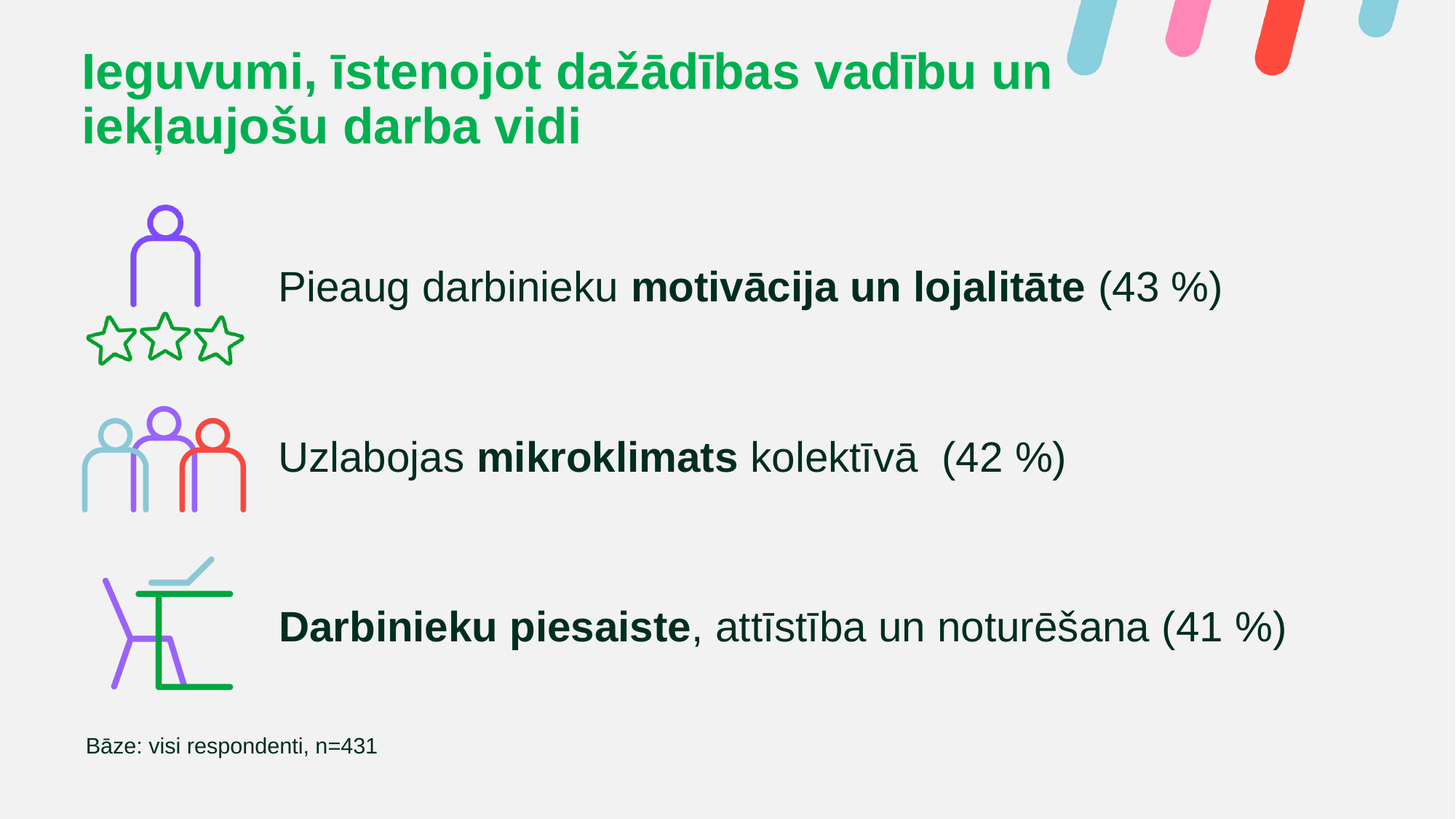

Ieguvumi, īstenojot dažādības vadību un iekļaujošu darba vidi

Pieaug darbinieku motivācija un lojalitāte (43 %)

Uzlabojas mikroklimats kolektīvā  (42 %)

Darbinieku piesaiste, attīstība un noturēšana (41 %)
Bāze: visi respondenti, n=431